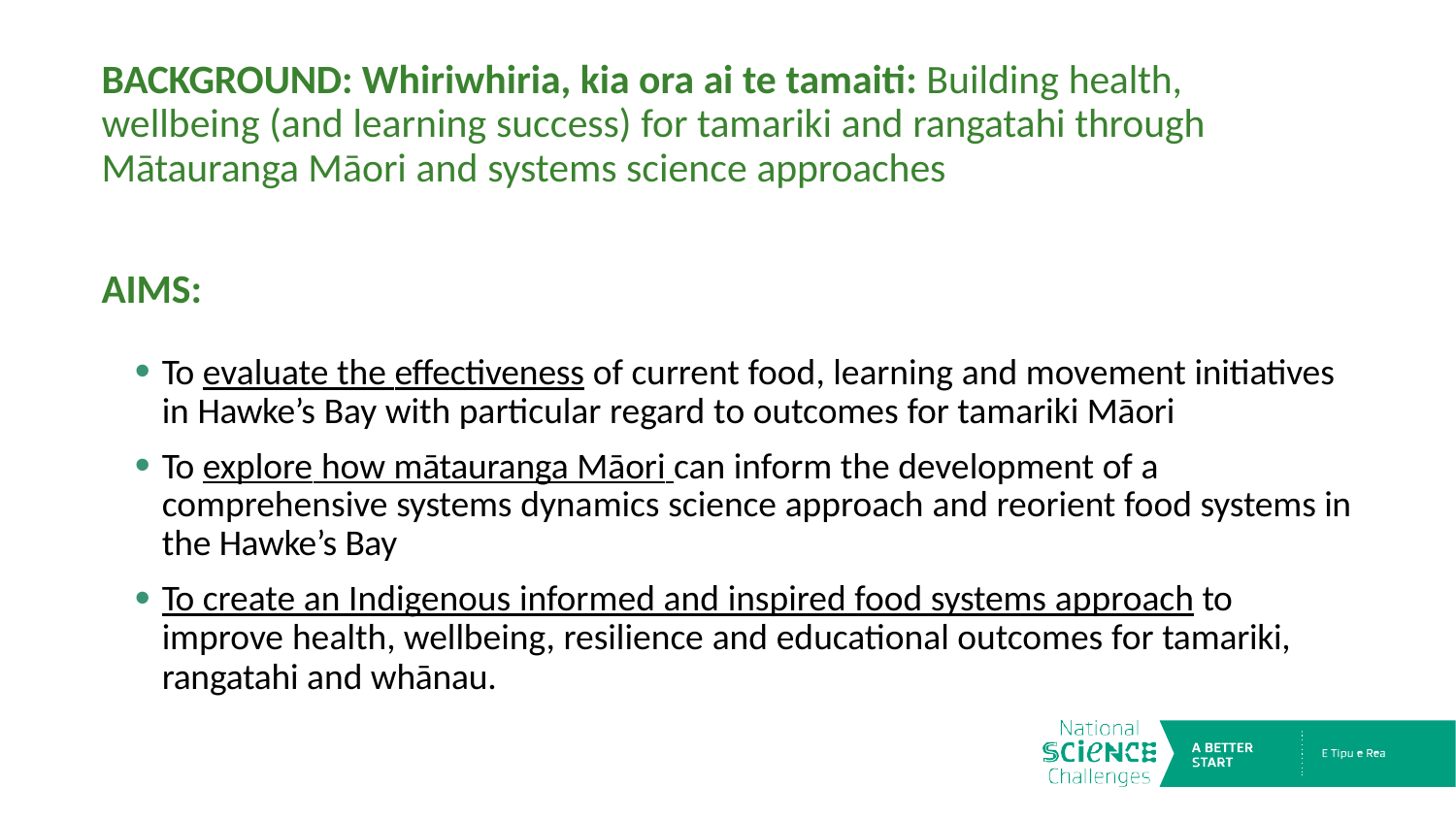

# BACKGROUND: Whiriwhiria, kia ora ai te tamaiti: Building health, wellbeing (and learning success) for tamariki and rangatahi through Mātauranga Māori and systems science approaches
AIMS:

To evaluate the effectiveness of current food, learning and movement initiatives in Hawke’s Bay with particular regard to outcomes for tamariki Māori
To explore how mātauranga Māori can inform the development of a comprehensive systems dynamics science approach and reorient food systems in the Hawke’s Bay
To create an Indigenous informed and inspired food systems approach to improve health, wellbeing, resilience and educational outcomes for tamariki, rangatahi and whānau.